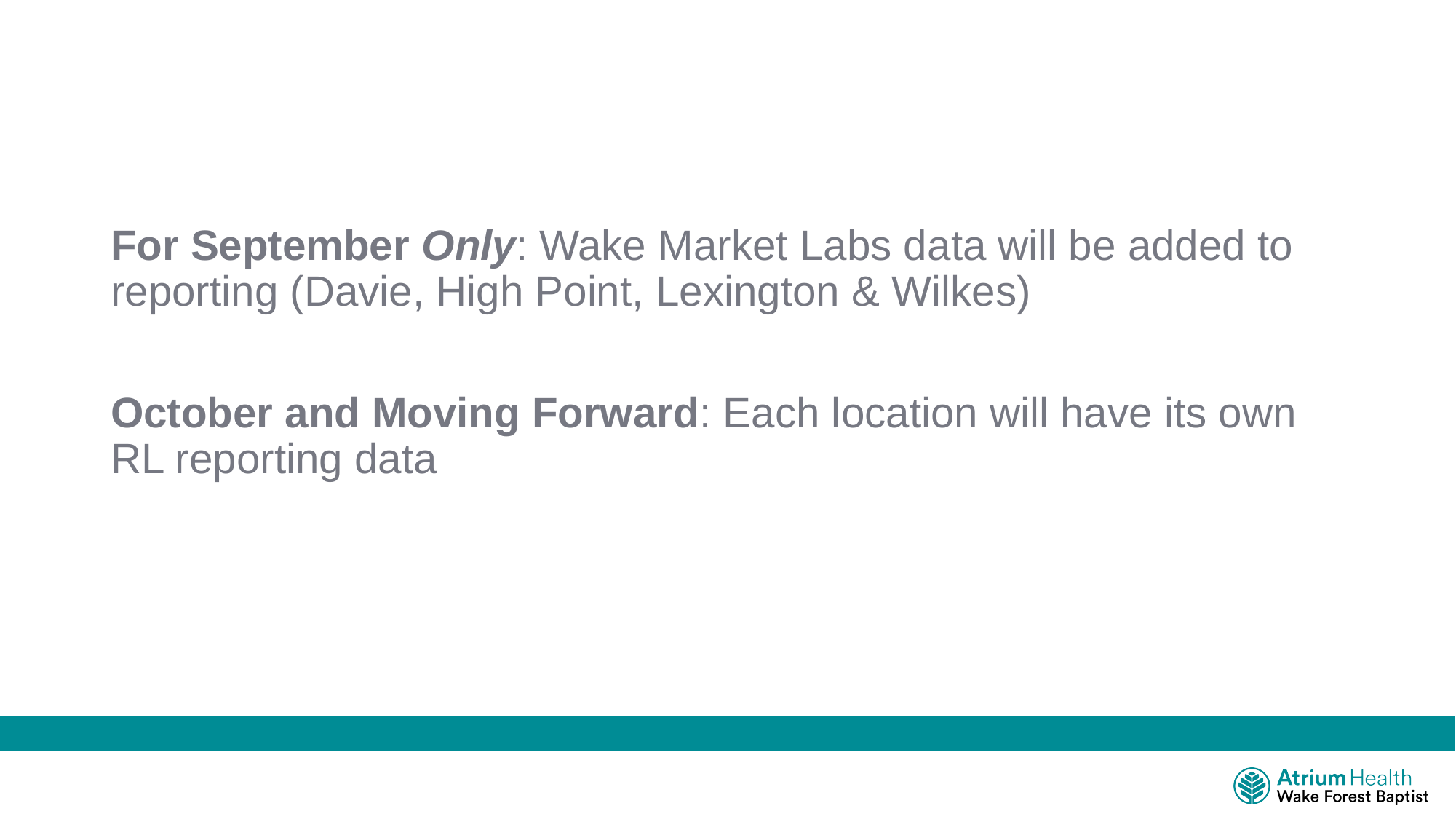

For September Only: Wake Market Labs data will be added to reporting (Davie, High Point, Lexington & Wilkes)

October and Moving Forward: Each location will have its own RL reporting data